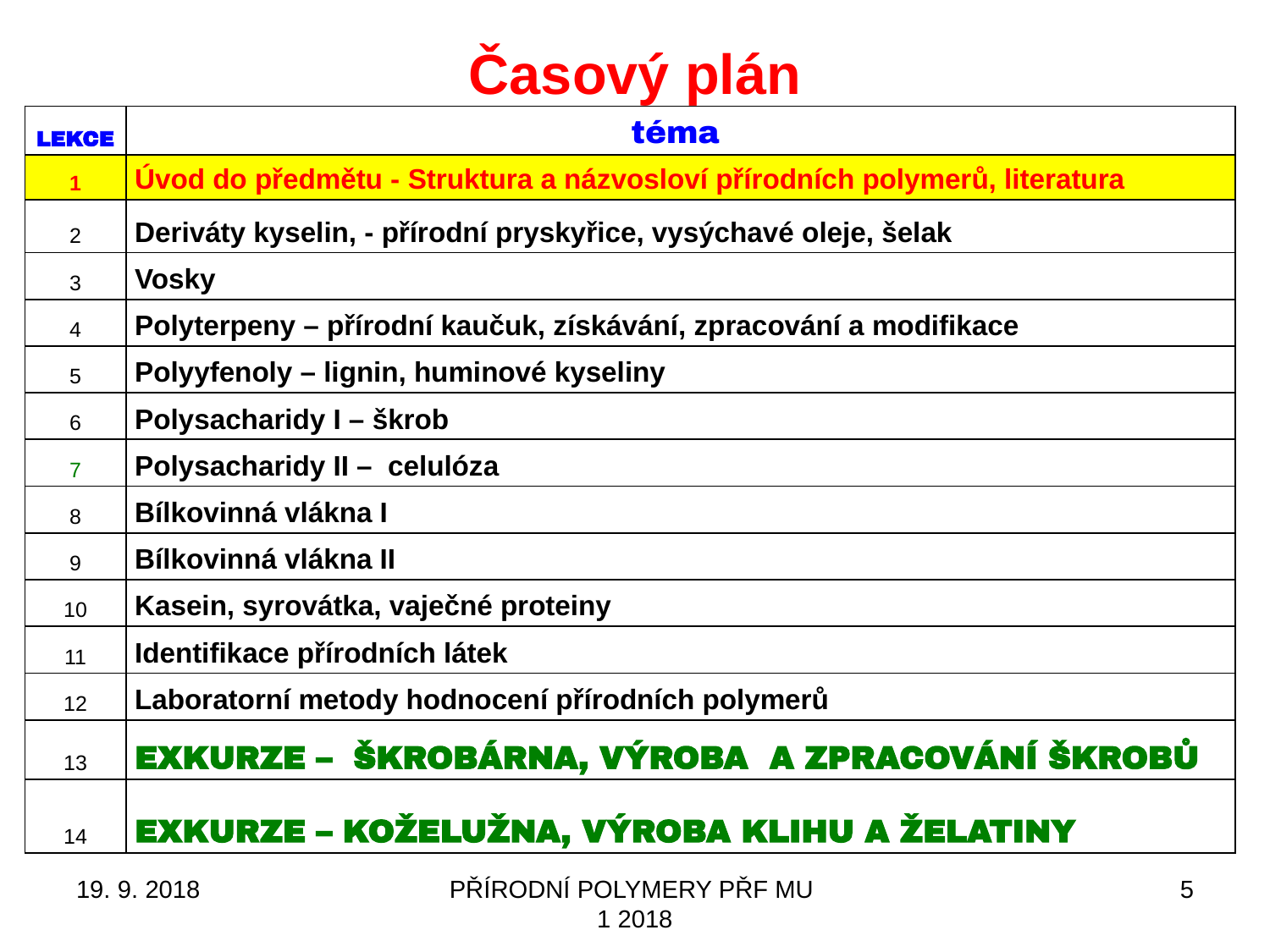

# Časový plán
| LEKCE | téma |
| --- | --- |
| 1 | Úvod do předmětu - Struktura a názvosloví přírodních polymerů, literatura |
| 2 | Deriváty kyselin, - přírodní pryskyřice, vysýchavé oleje, šelak |
| 3 | Vosky |
| 4 | Polyterpeny – přírodní kaučuk, získávání, zpracování a modifikace |
| 5 | Polyyfenoly – lignin, huminové kyseliny |
| 6 | Polysacharidy I – škrob |
| 7 | Polysacharidy II – celulóza |
| 8 | Bílkovinná vlákna I |
| 9 | Bílkovinná vlákna II |
| 10 | Kasein, syrovátka, vaječné proteiny |
| 11 | Identifikace přírodních látek |
| 12 | Laboratorní metody hodnocení přírodních polymerů |
| 13 | EXKURZE – ŠKROBÁRNA, VÝROBA A ZPRACOVÁNÍ ŠKROBŮ |
| 14 | EXKURZE – KOŽELUŽNA, VÝROBA KLIHU A ŽELATINY |
19. 9. 2018
PŘÍRODNÍ POLYMERY PŘF MU  1 2018
5